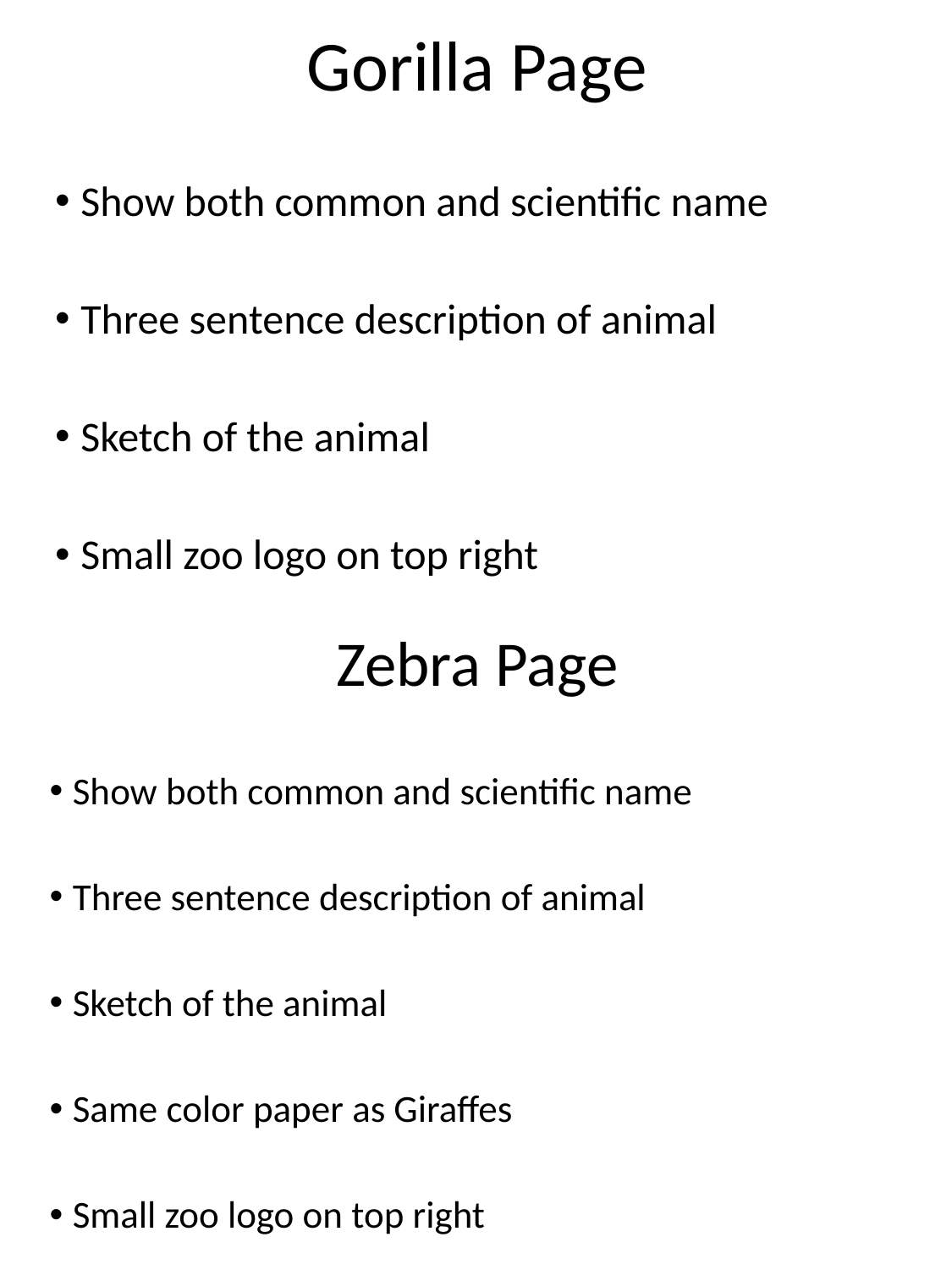

Gorilla Page

Show both common and scientific name

Three sentence description of animal

Sketch of the animal

Small zoo logo on top right

Zebra Page

Show both common and scientific name

Three sentence description of animal

Sketch of the animal

Same color paper as Giraffes

Small zoo logo on top right